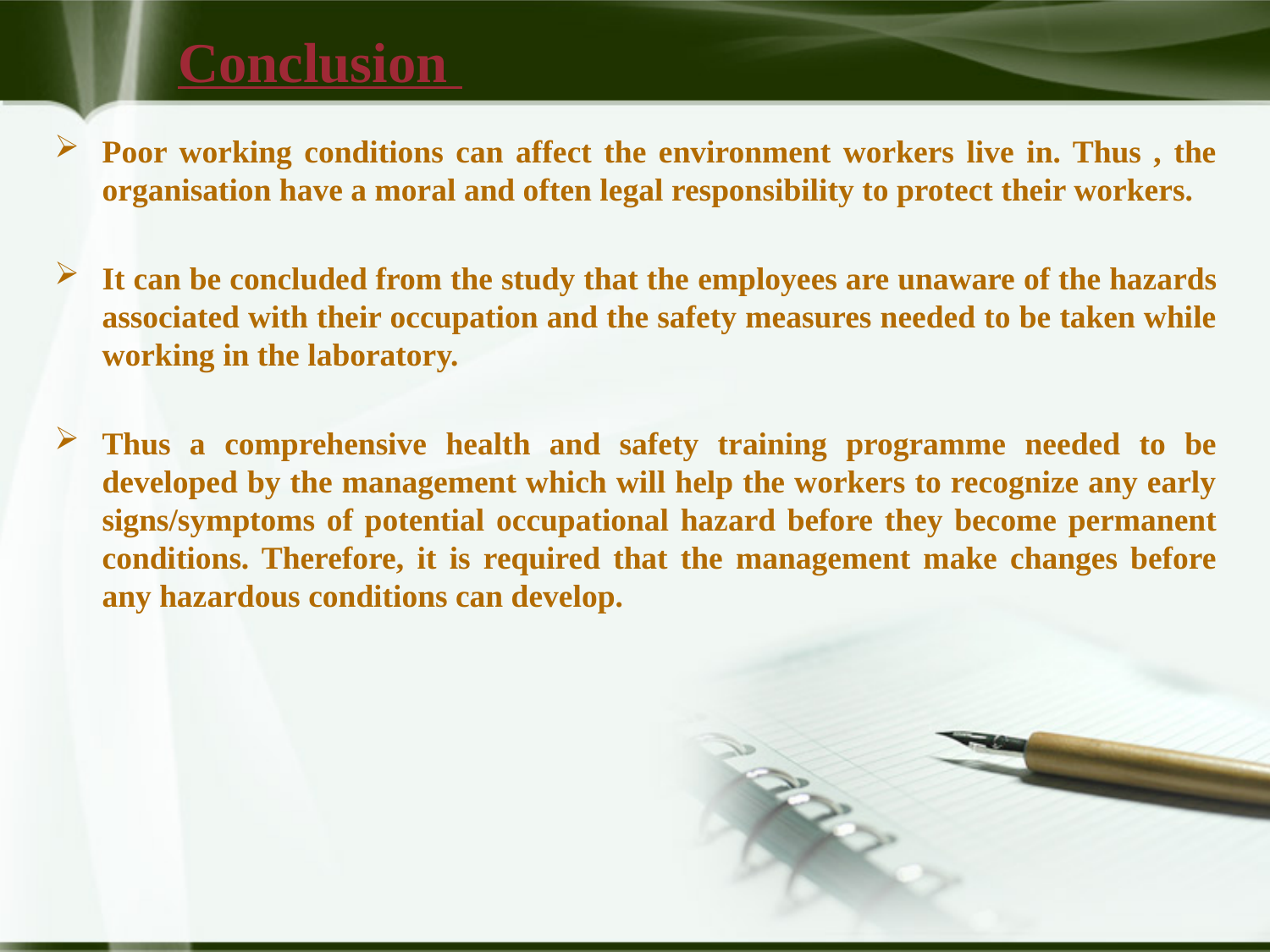

# Conclusion
Poor working conditions can affect the environment workers live in. Thus , the organisation have a moral and often legal responsibility to protect their workers.

It can be concluded from the study that the employees are unaware of the hazards associated with their occupation and the safety measures needed to be taken while working in the laboratory.

Thus a comprehensive health and safety training programme needed to be developed by the management which will help the workers to recognize any early signs/symptoms of potential occupational hazard before they become permanent conditions. Therefore, it is required that the management make changes before any hazardous conditions can develop.